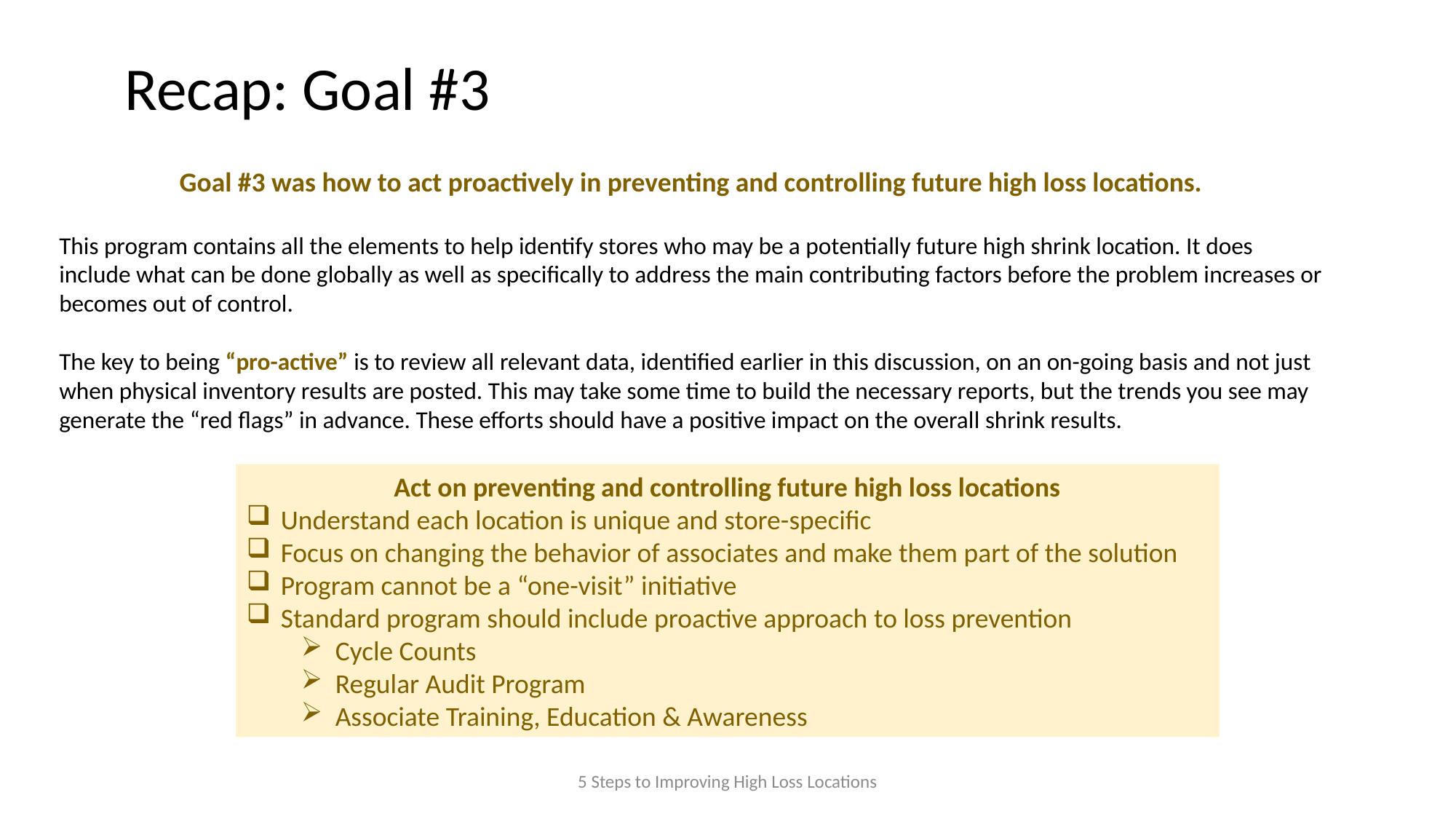

# Recap: Goal #3
Goal #3 was how to act proactively in preventing and controlling future high loss locations.

This program contains all the elements to help identify stores who may be a potentially future high shrink location. It does include what can be done globally as well as specifically to address the main contributing factors before the problem increases or becomes out of control.

The key to being “pro-active” is to review all relevant data, identified earlier in this discussion, on an on-going basis and not just when physical inventory results are posted. This may take some time to build the necessary reports, but the trends you see may generate the “red flags” in advance. These efforts should have a positive impact on the overall shrink results.
Act on preventing and controlling future high loss locations
Understand each location is unique and store-specific
Focus on changing the behavior of associates and make them part of the solution
Program cannot be a “one-visit” initiative
Standard program should include proactive approach to loss prevention
Cycle Counts
Regular Audit Program
Associate Training, Education & Awareness
5 Steps to Improving High Loss Locations